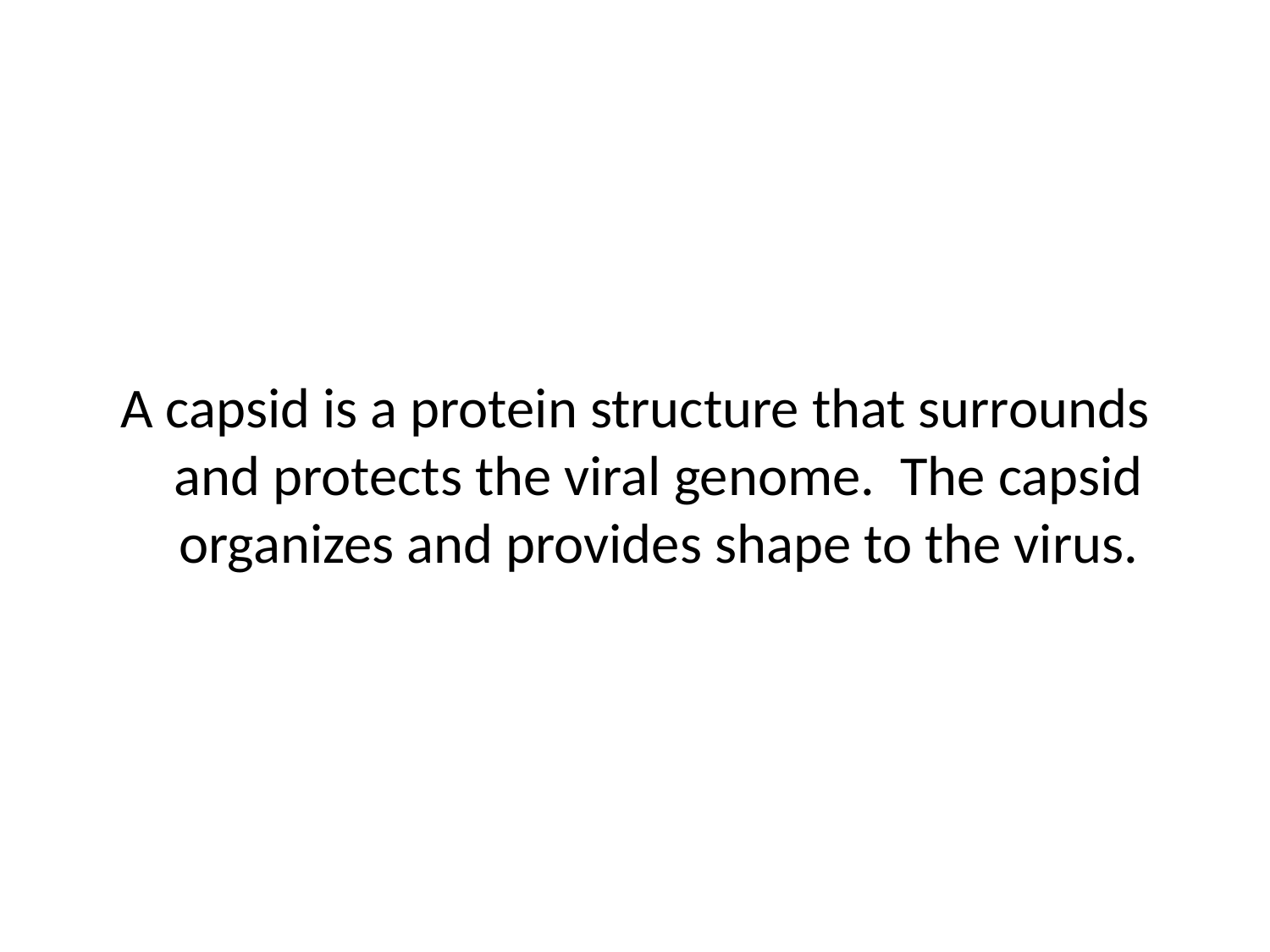

A capsid is a protein structure that surrounds and protects the viral genome.  The capsid organizes and provides shape to the virus.